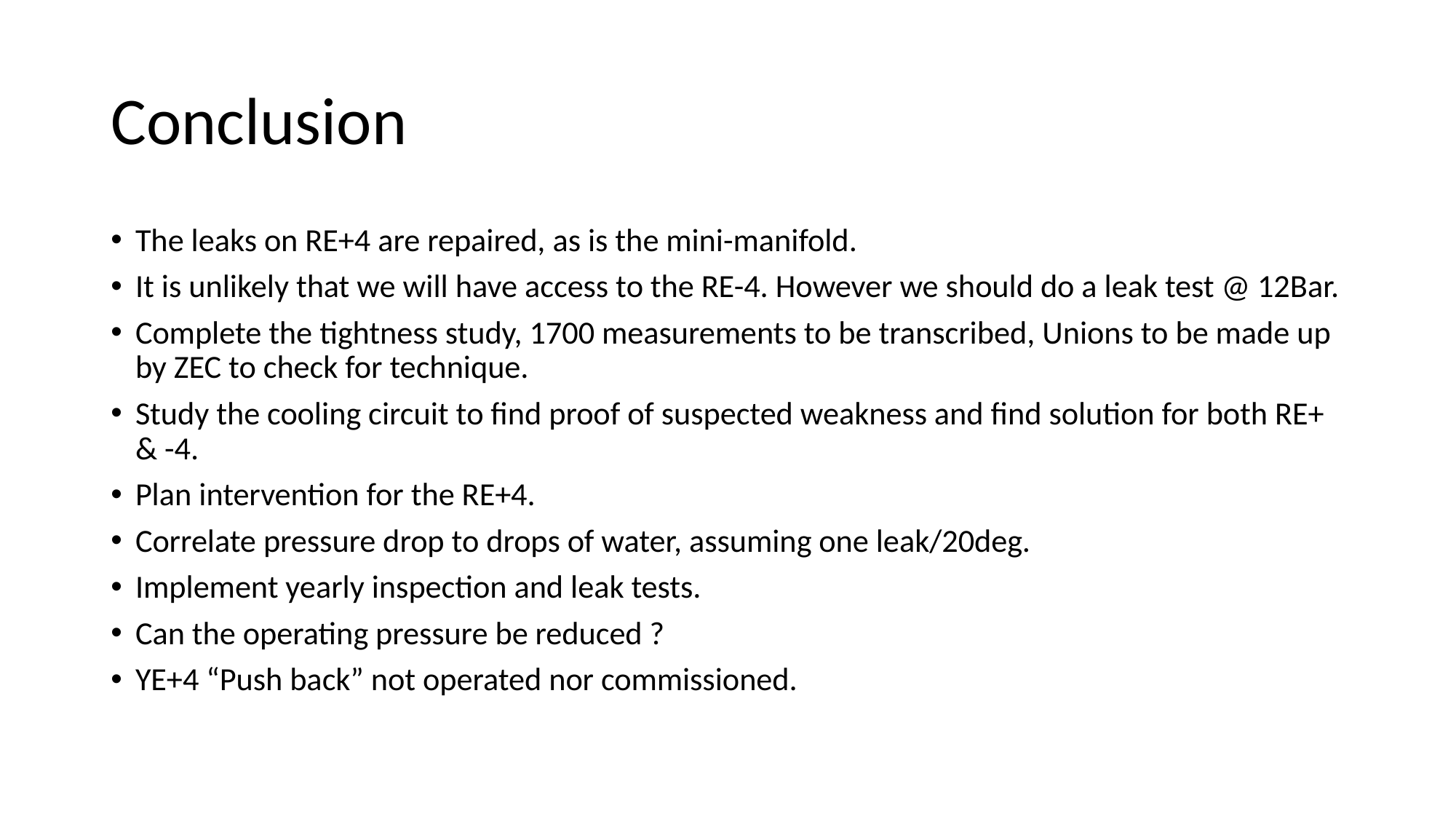

# Conclusion
The leaks on RE+4 are repaired, as is the mini-manifold.
It is unlikely that we will have access to the RE-4. However we should do a leak test @ 12Bar.
Complete the tightness study, 1700 measurements to be transcribed, Unions to be made up by ZEC to check for technique.
Study the cooling circuit to find proof of suspected weakness and find solution for both RE+ & -4.
Plan intervention for the RE+4.
Correlate pressure drop to drops of water, assuming one leak/20deg.
Implement yearly inspection and leak tests.
Can the operating pressure be reduced ?
YE+4 “Push back” not operated nor commissioned.